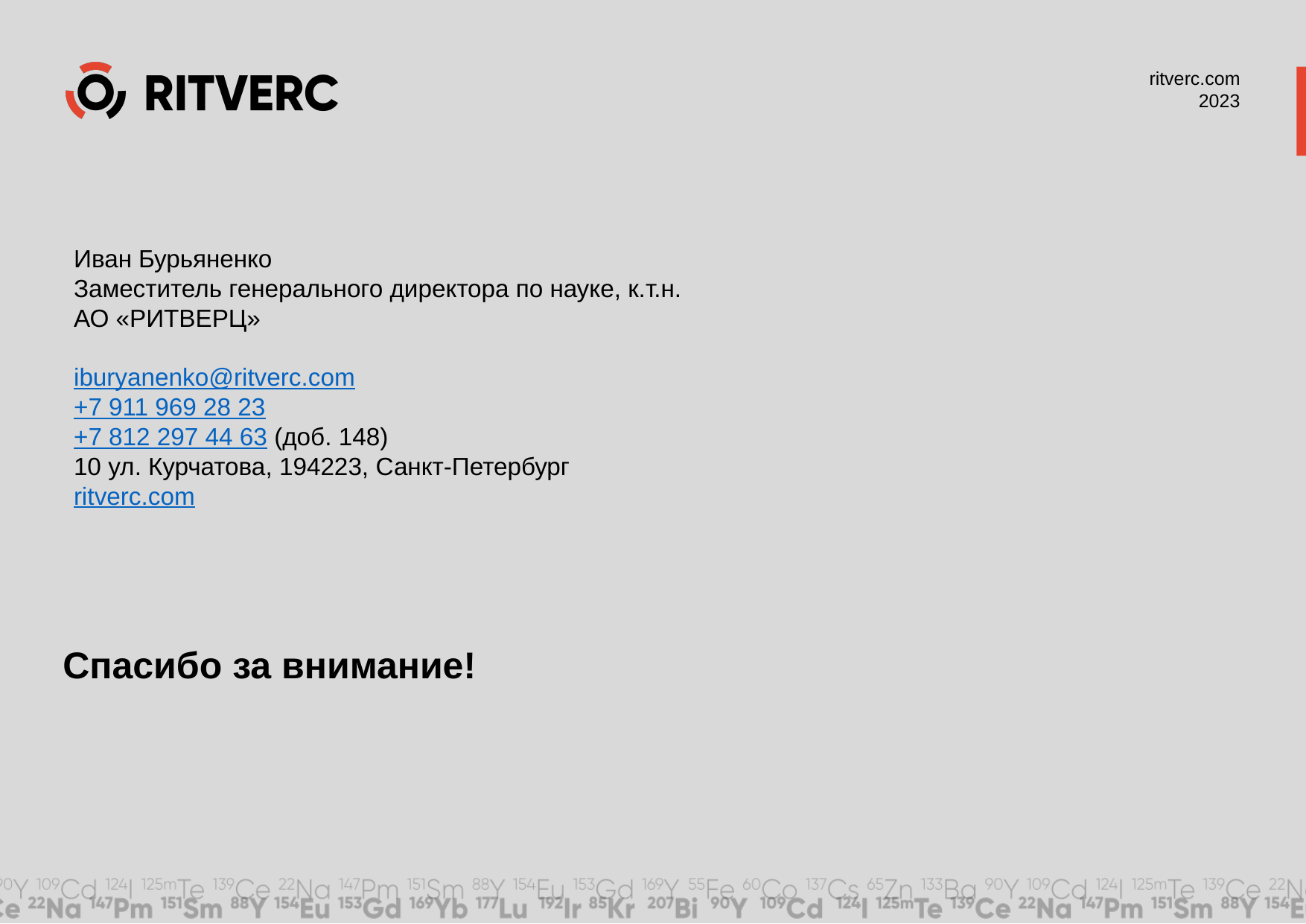

Иван Бурьяненко
Заместитель генерального директора по науке, к.т.н.
АО «РИТВЕРЦ»
iburyanenko@ritverc.com
+7 911 969 28 23
+7 812 297 44 63 (доб. 148)
10 ул. Курчатова, 194223, Санкт-Петербург
ritverc.com
# Спасибо за внимание!